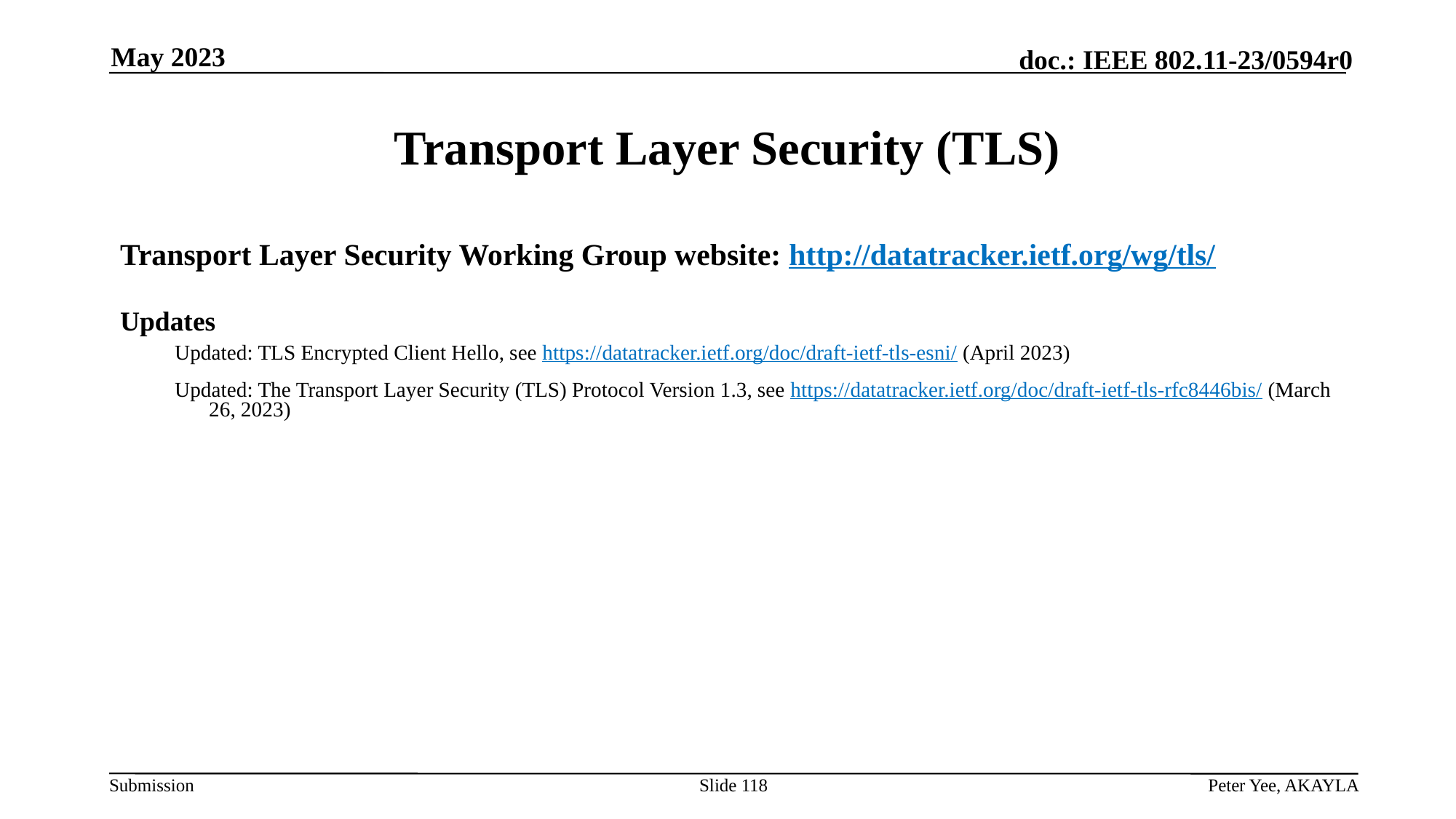

May 2023
# Transport Layer Security (TLS)
Transport Layer Security Working Group website: http://datatracker.ietf.org/wg/tls/

Updates
Updated: TLS Encrypted Client Hello, see https://datatracker.ietf.org/doc/draft-ietf-tls-esni/ (April 2023)
Updated: The Transport Layer Security (TLS) Protocol Version 1.3, see https://datatracker.ietf.org/doc/draft-ietf-tls-rfc8446bis/ (March 26, 2023)
Slide 118
Peter Yee, AKAYLA